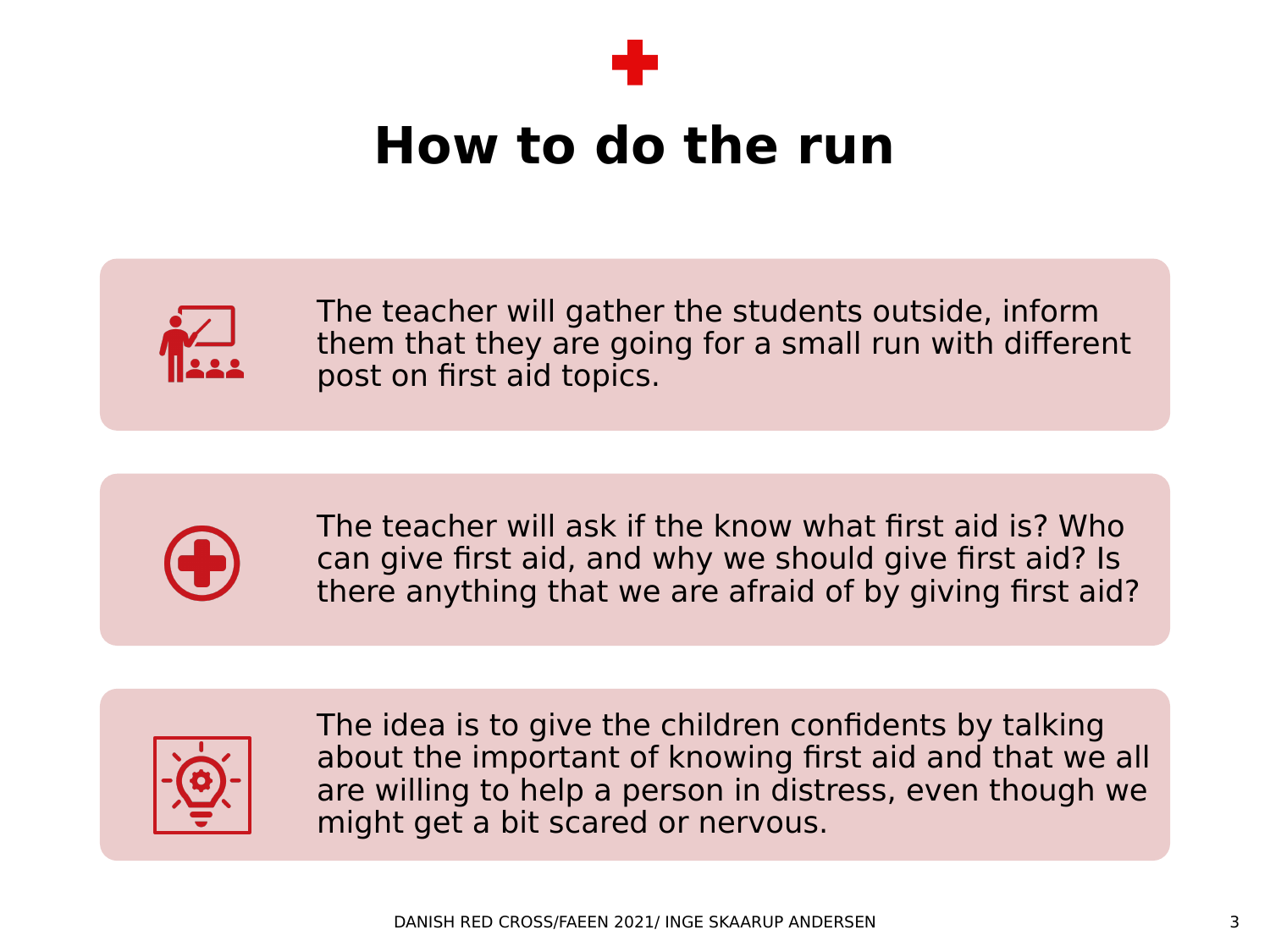

# How to do the run
The teacher will gather the students outside, inform them that they are going for a small run with different post on first aid topics.
The teacher will ask if the know what first aid is? Who can give first aid, and why we should give first aid? Is there anything that we are afraid of by giving first aid?
The idea is to give the children confidents by talking about the important of knowing first aid and that we all are willing to help a person in distress, even though we might get a bit scared or nervous.
Danish Red Cross/FAEEN 2021/ Inge Skaarup Andersen
3